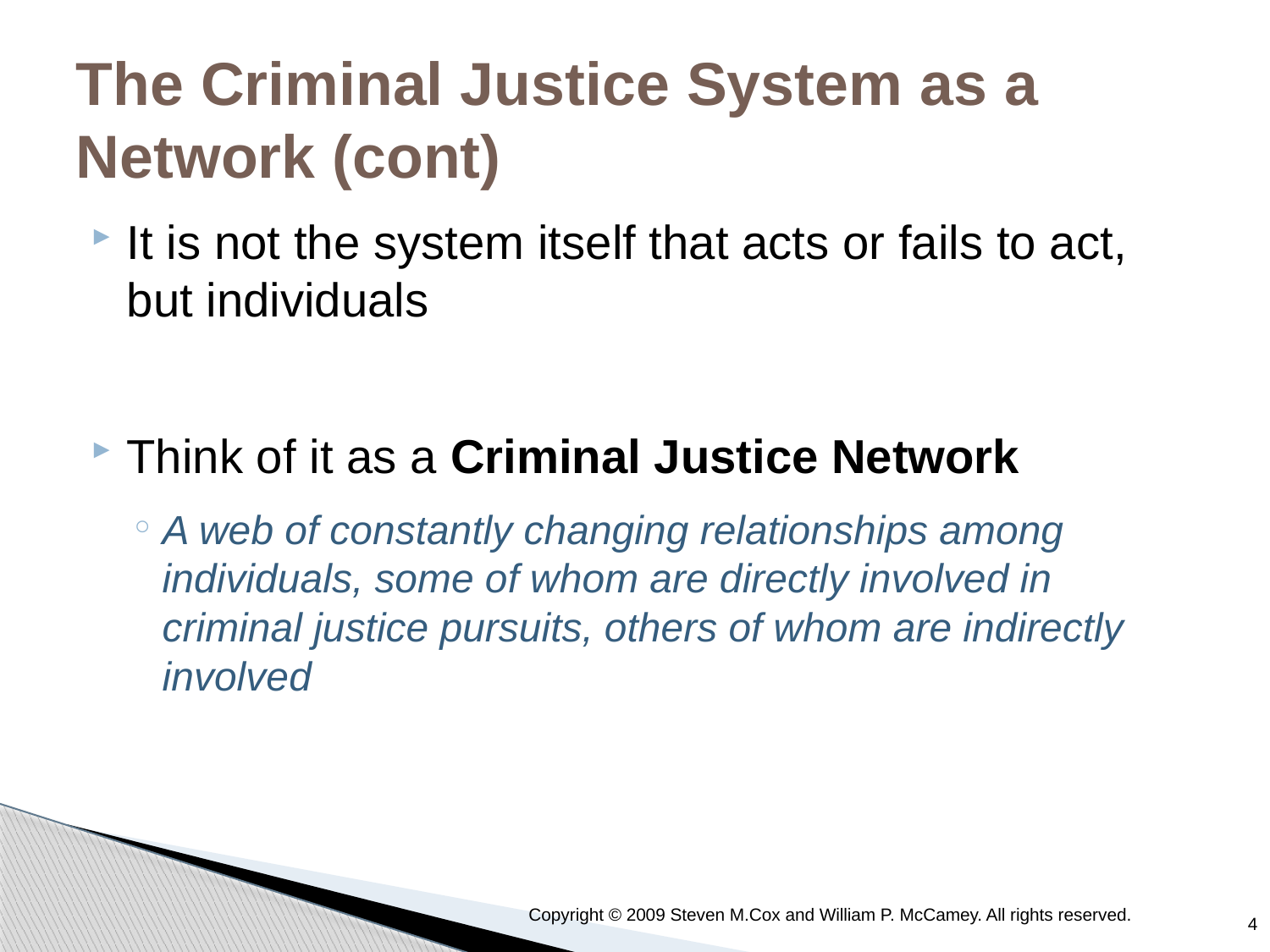

# The Criminal Justice System as a Network (cont)
It is not the system itself that acts or fails to act, but individuals

Think of it as a Criminal Justice Network
A web of constantly changing relationships among individuals, some of whom are directly involved in criminal justice pursuits, others of whom are indirectly involved
Copyright © 2009 Steven M.Cox and William P. McCamey. All rights reserved.
4